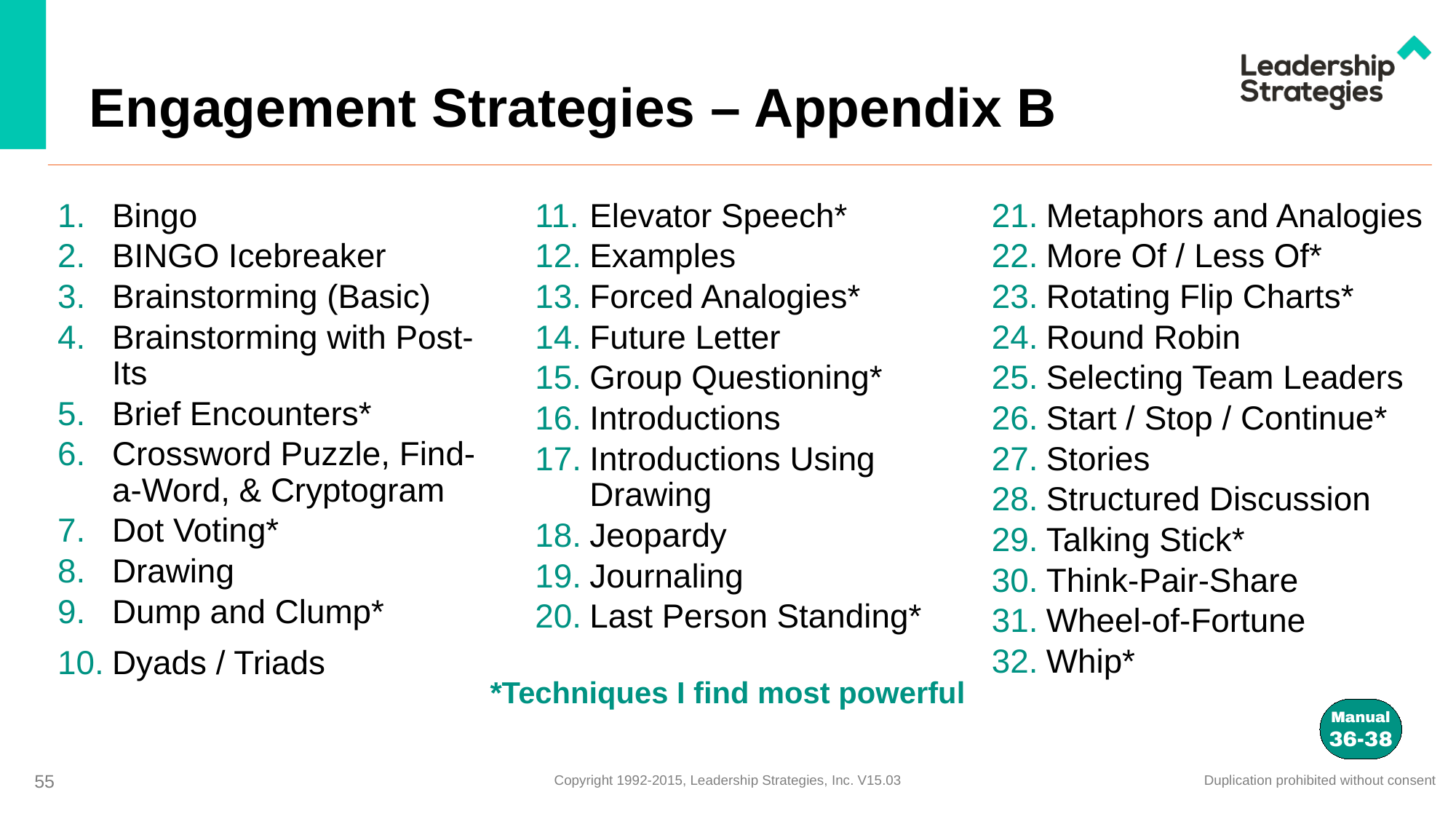

# Engagement Strategies – Appendix B
Metaphors and Analogies
More Of / Less Of*
Rotating Flip Charts*
Round Robin
Selecting Team Leaders
Start / Stop / Continue*
Stories
Structured Discussion
Talking Stick*
Think-Pair-Share
Wheel-of-Fortune
Whip*

Elevator Speech*
Examples
Forced Analogies*
Future Letter
Group Questioning*
Introductions
Introductions Using Drawing
Jeopardy
Journaling
Last Person Standing*

Bingo
BINGO Icebreaker
Brainstorming (Basic)
Brainstorming with Post-Its
Brief Encounters*
Crossword Puzzle, Find-a-Word, & Cryptogram
Dot Voting*
Drawing
Dump and Clump*
Dyads / Triads

*Techniques I find most powerful
Manual
36-38
55
Copyright 1992-2015, Leadership Strategies, Inc. V15.03
Duplication prohibited without consent